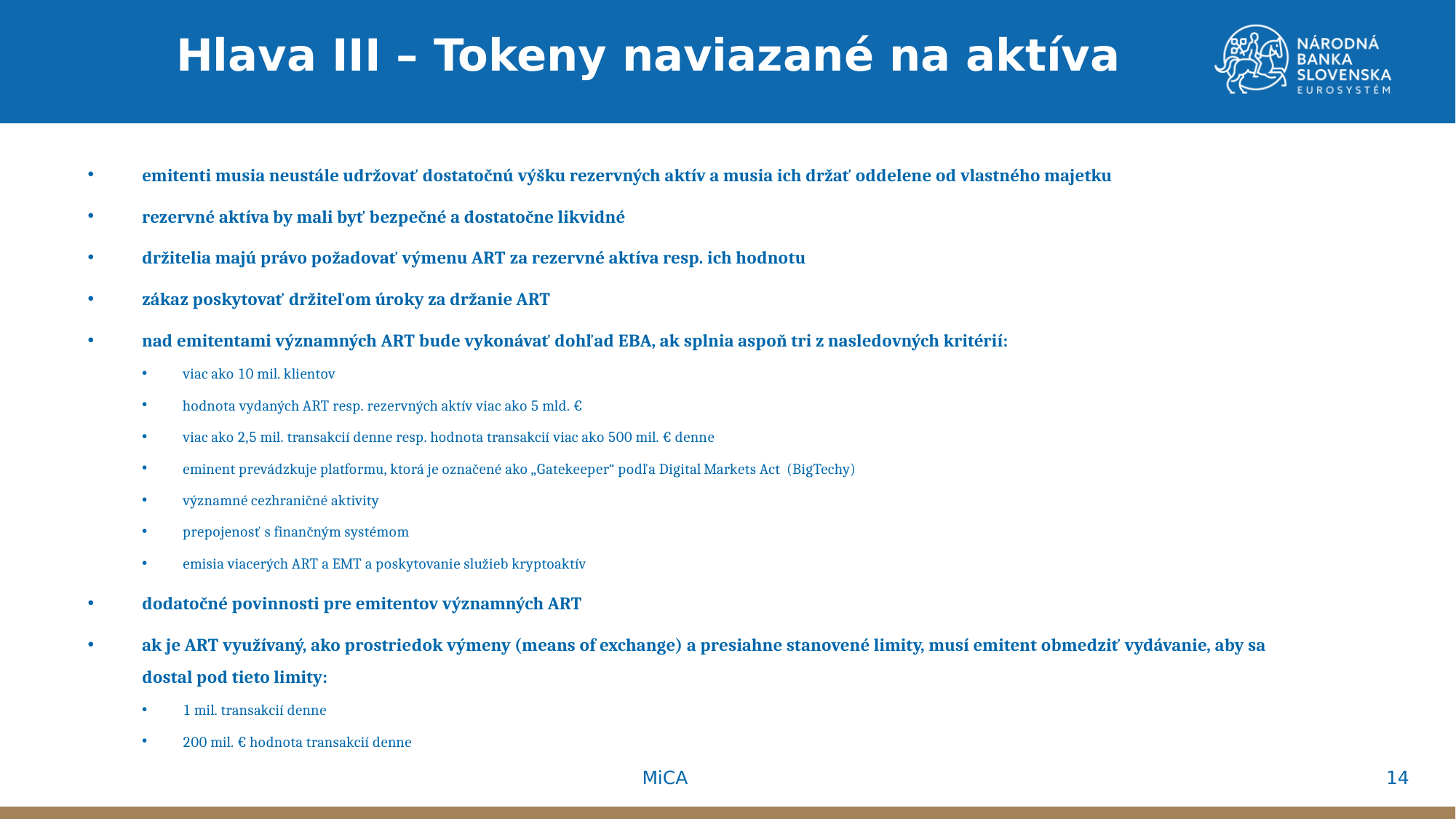

Hlava III – Tokeny naviazané na aktíva
emitenti musia neustále udržovať dostatočnú výšku rezervných aktív a musia ich držať oddelene od vlastného majetku
rezervné aktíva by mali byť bezpečné a dostatočne likvidné
držitelia majú právo požadovať výmenu ART za rezervné aktíva resp. ich hodnotu
zákaz poskytovať držiteľom úroky za držanie ART
nad emitentami významných ART bude vykonávať dohľad EBA, ak splnia aspoň tri z nasledovných kritérií:
viac ako 10 mil. klientov
hodnota vydaných ART resp. rezervných aktív viac ako 5 mld. €
viac ako 2,5 mil. transakcií denne resp. hodnota transakcií viac ako 500 mil. € denne
eminent prevádzkuje platformu, ktorá je označené ako „Gatekeeper“ podľa Digital Markets Act  (BigTechy)
významné cezhraničné aktivity
prepojenosť s finančným systémom
emisia viacerých ART a EMT a poskytovanie služieb kryptoaktív
dodatočné povinnosti pre emitentov významných ART
ak je ART využívaný, ako prostriedok výmeny (means of exchange) a presiahne stanovené limity, musí emitent obmedziť vydávanie, aby sa dostal pod tieto limity:
1 mil. transakcií denne
200 mil. € hodnota transakcií denne

14
MiCA